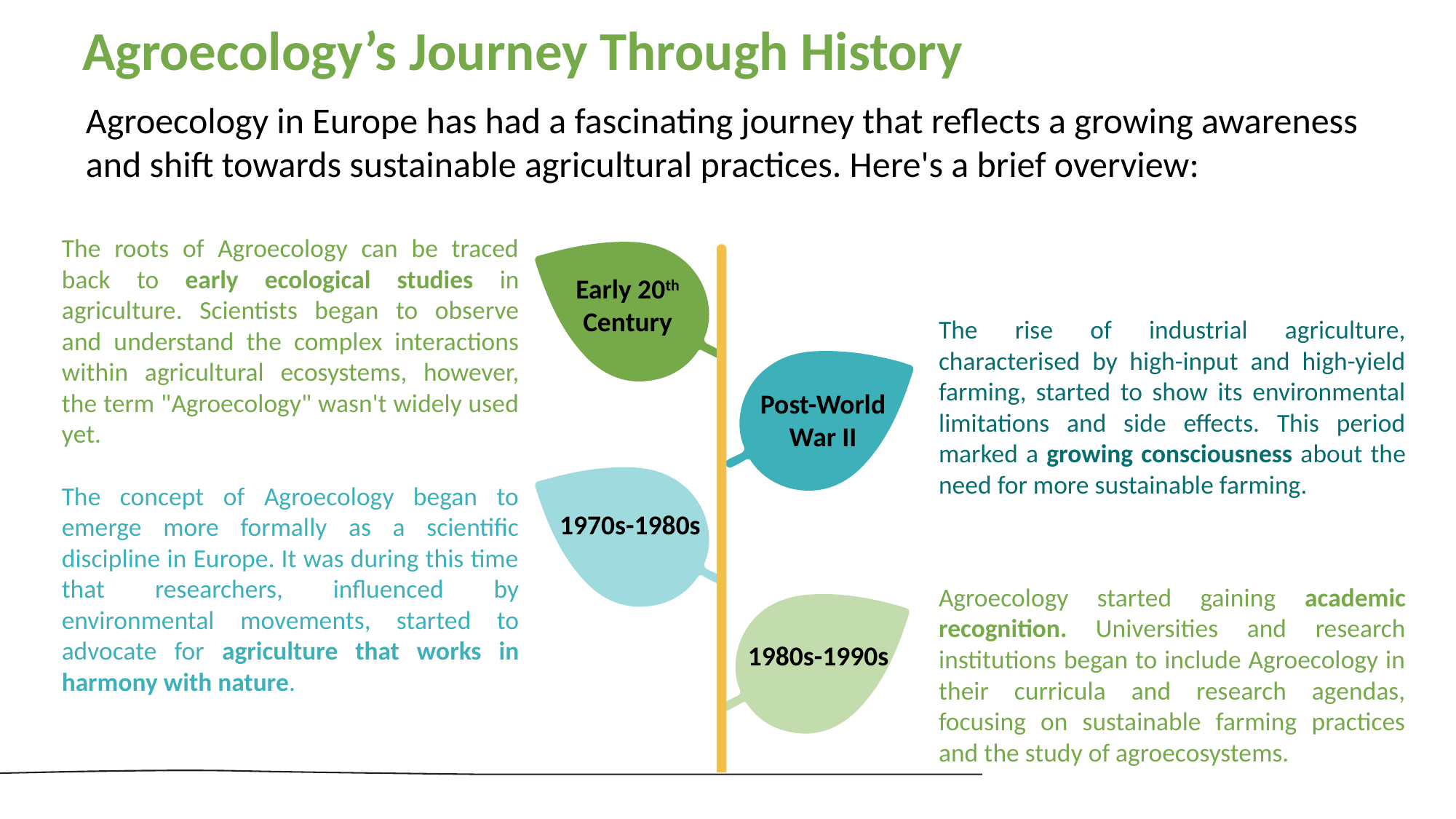

Agroecology’s Journey Through History
Ecology
Agroecology in Europe has had a fascinating journey that reflects a growing awareness and shift towards sustainable agricultural practices. Here's a brief overview:
The roots of Agroecology can be traced back to early ecological studies in agriculture. Scientists began to observe and understand the complex interactions within agricultural ecosystems, however, the term "Agroecology" wasn't widely used yet.

Early 20th Century
The rise of industrial agriculture, characterised by high-input and high-yield farming, started to show its environmental limitations and side effects. This period marked a growing consciousness about the need for more sustainable farming.

Post-World War II

The concept of Agroecology began to emerge more formally as a scientific discipline in Europe. It was during this time that researchers, influenced by environmental movements, started to advocate for agriculture that works in harmony with nature.
1970s-1980s
Agroecology started gaining academic recognition. Universities and research institutions began to include Agroecology in their curricula and research agendas, focusing on sustainable farming practices and the study of agroecosystems.

1980s-1990s